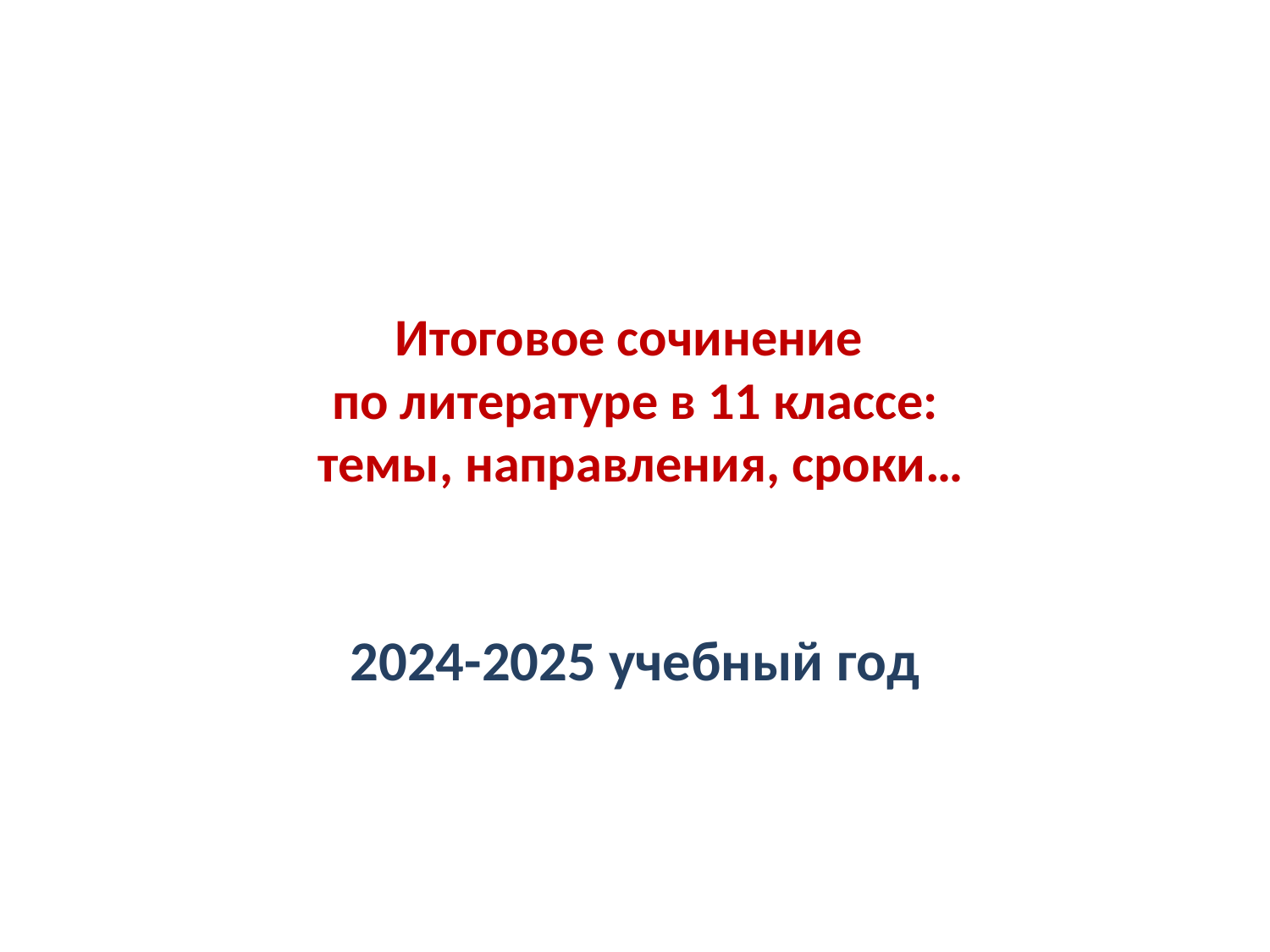

# Итоговое сочинение по литературе в 11 классе: темы, направления, сроки…

2024-2025 учебный год